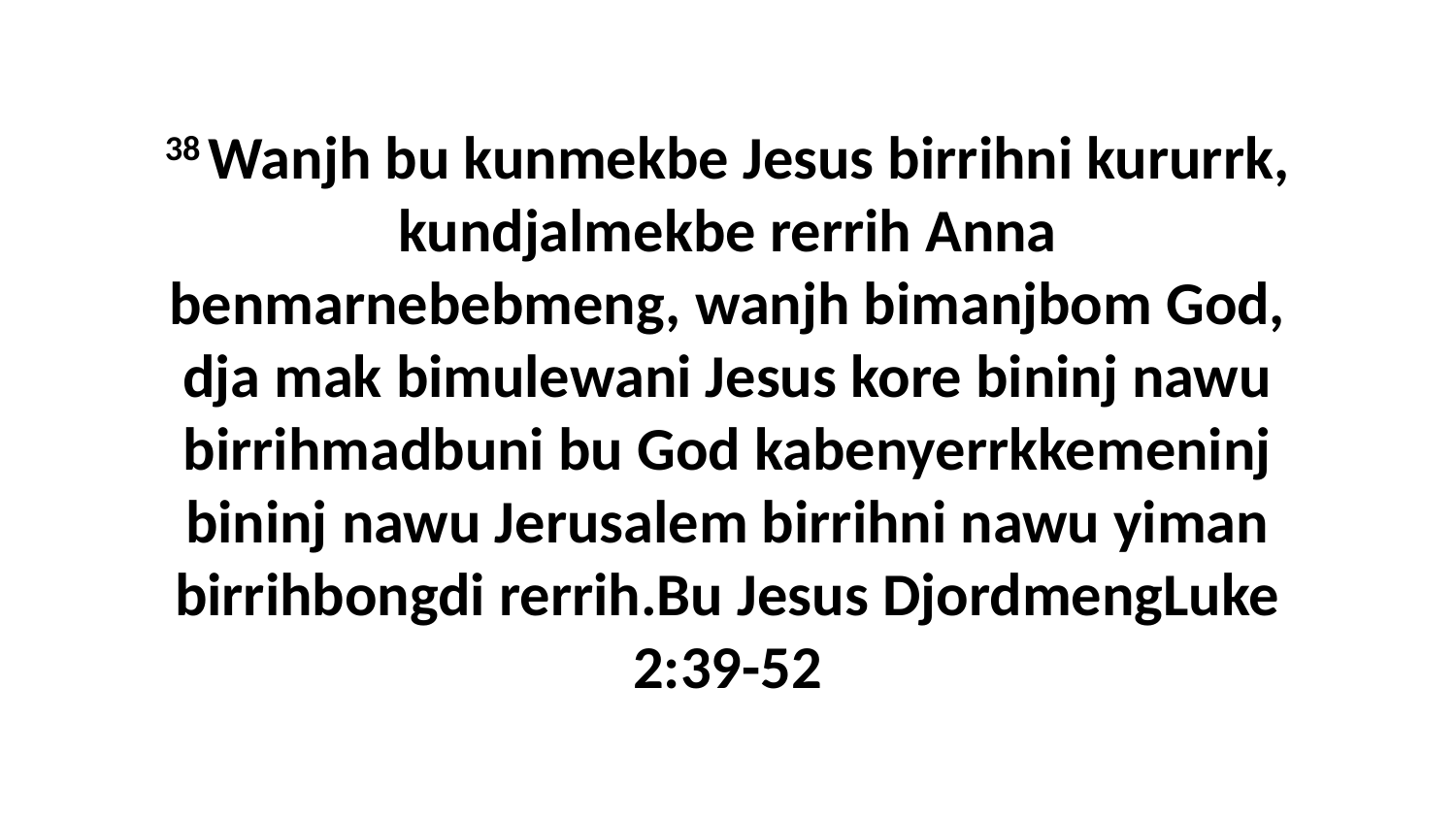

38 Wanjh bu kunmekbe Jesus birrihni kururrk, kundjalmekbe rerrih Anna benmarnebebmeng, wanjh bimanjbom God, dja mak bimulewani Jesus kore bininj nawu birrihmadbuni bu God kabenyerrkkemeninj bininj nawu Jerusalem birrihni nawu yiman birrihbongdi rerrih.Bu Jesus DjordmengLuke 2:39-52